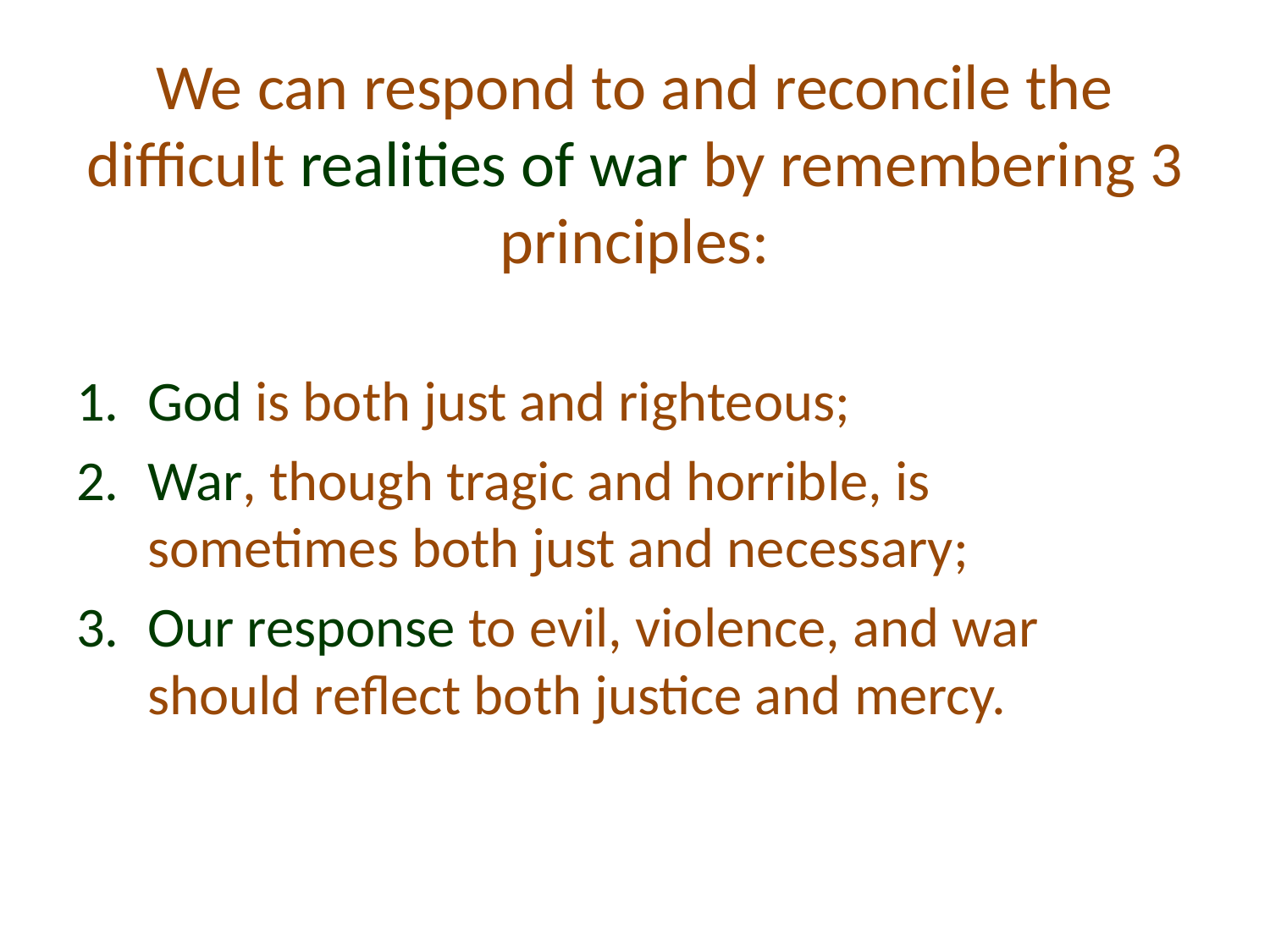

# We can respond to and reconcile the difficult realities of war by remembering 3 principles:
God is both just and righteous;
War, though tragic and horrible, is sometimes both just and necessary;
Our response to evil, violence, and war should reflect both justice and mercy.